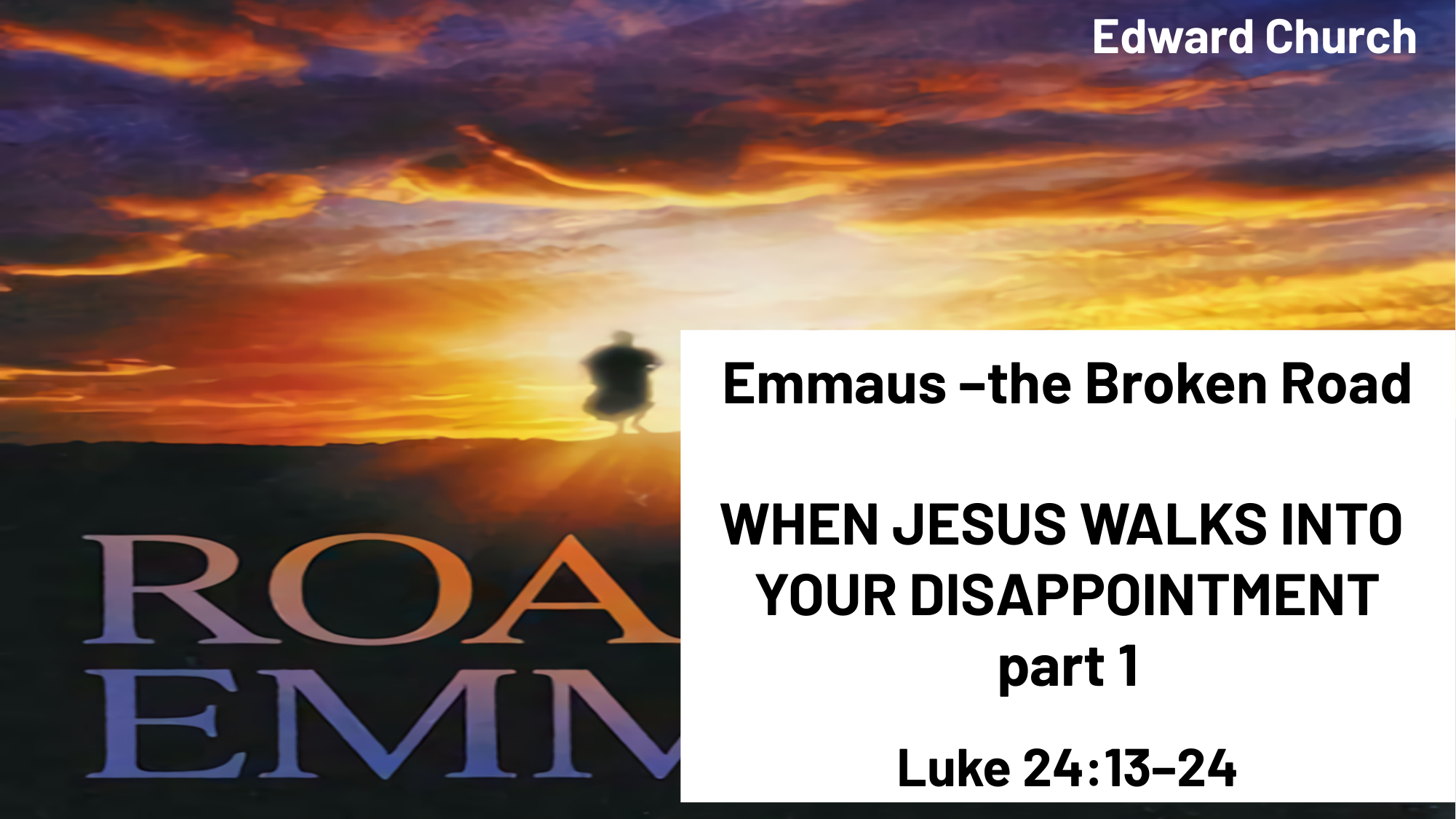

Edward Church
# Emmaus –the Broken Road WHEN JESUS WALKS INTO YOUR DISAPPOINTMENT part 1 Luke 24:13–24